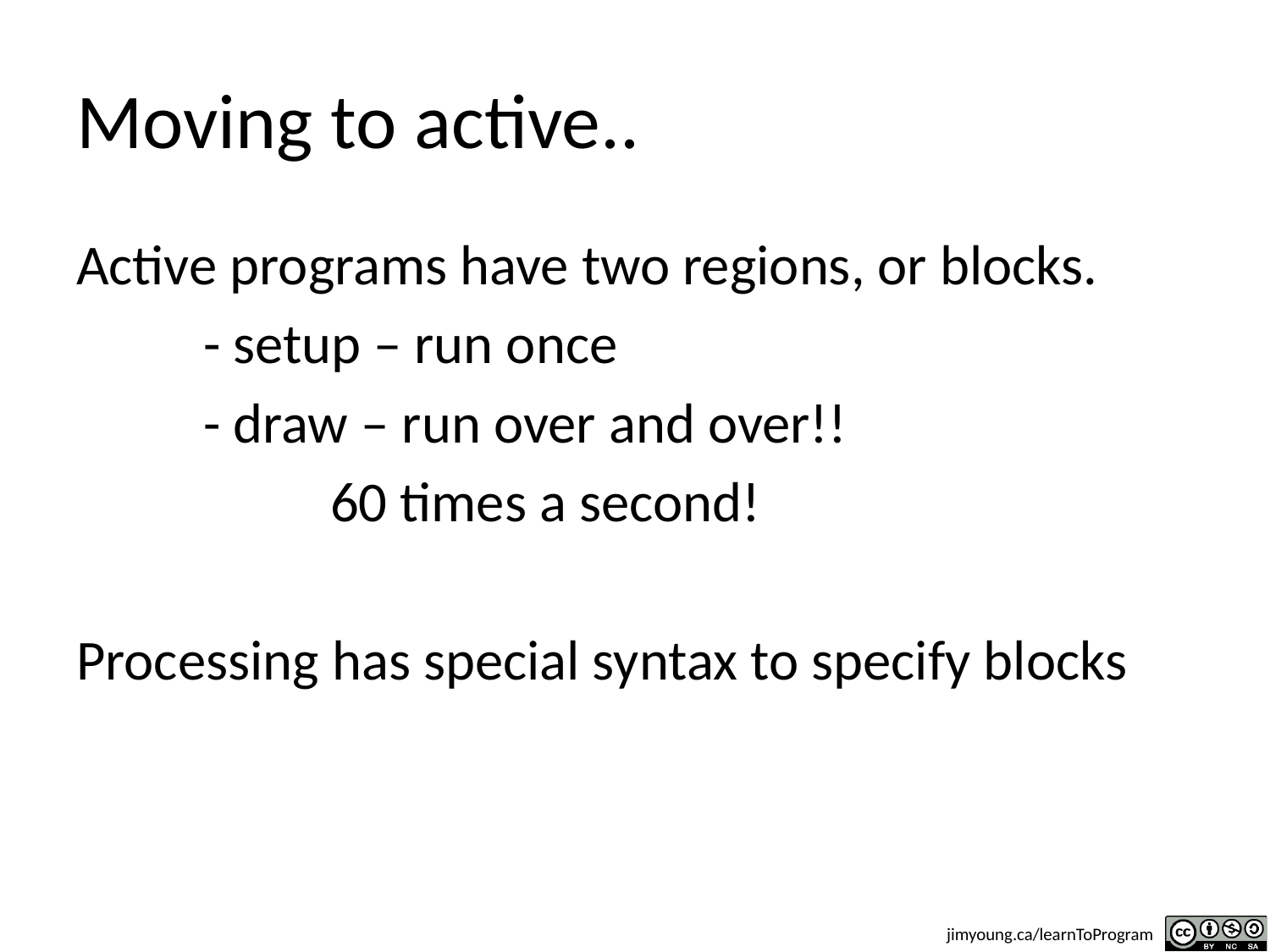

# Moving to active..
Active programs have two regions, or blocks.
	- setup – run once
	- draw – run over and over!!
		60 times a second!

Processing has special syntax to specify blocks